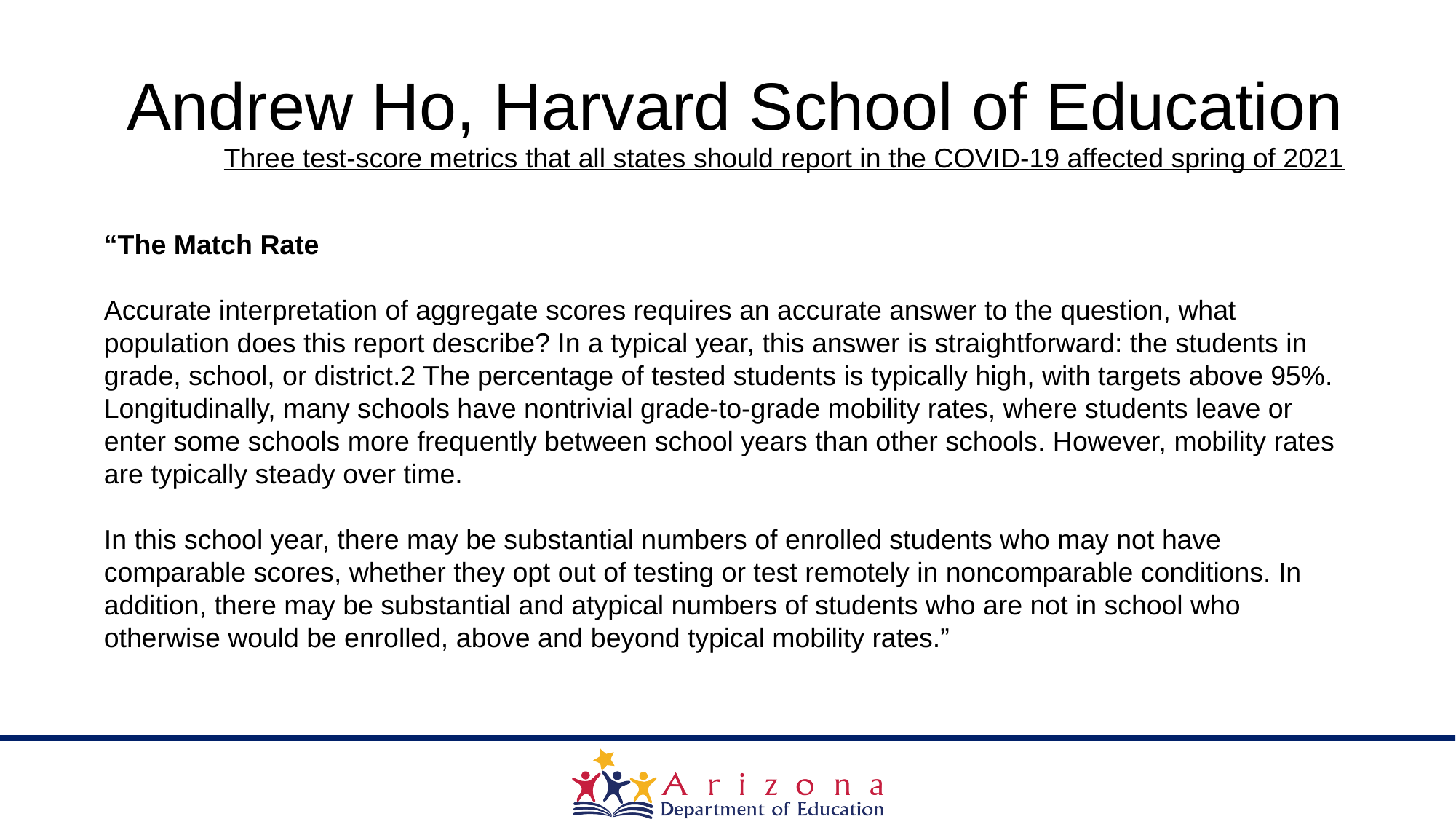

# Andrew Ho, Harvard School of Education Three test-score metrics that all states should report in the COVID-19 affected spring of 2021
“The Match Rate

Accurate interpretation of aggregate scores requires an accurate answer to the question, what population does this report describe? In a typical year, this answer is straightforward: the students in grade, school, or district.2 The percentage of tested students is typically high, with targets above 95%. Longitudinally, many schools have nontrivial grade-to-grade mobility rates, where students leave or enter some schools more frequently between school years than other schools. However, mobility rates are typically steady over time.

In this school year, there may be substantial numbers of enrolled students who may not have comparable scores, whether they opt out of testing or test remotely in noncomparable conditions. In addition, there may be substantial and atypical numbers of students who are not in school who otherwise would be enrolled, above and beyond typical mobility rates.”